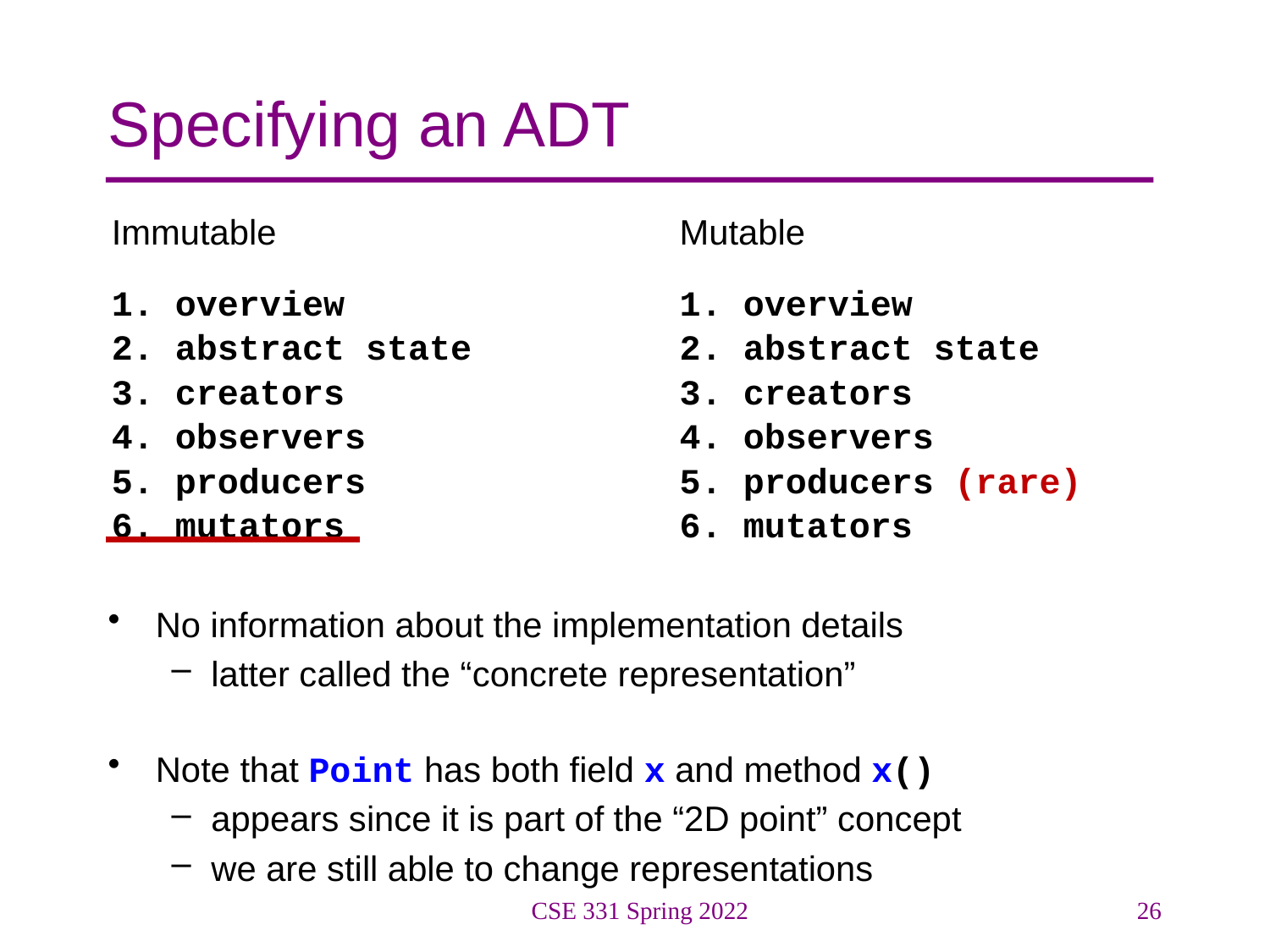

# Specifying an ADT
Immutable

1. overview
2. abstract state
3. creators
4. observers
5. producers
6. mutators

Mutable

1. overview
2. abstract state
3. creators
4. observers
5. producers (rare)
6. mutators

No information about the implementation details
latter called the “concrete representation”

Note that Point has both field x and method x()
appears since it is part of the “2D point” concept
we are still able to change representations
CSE 331 Spring 2022

26